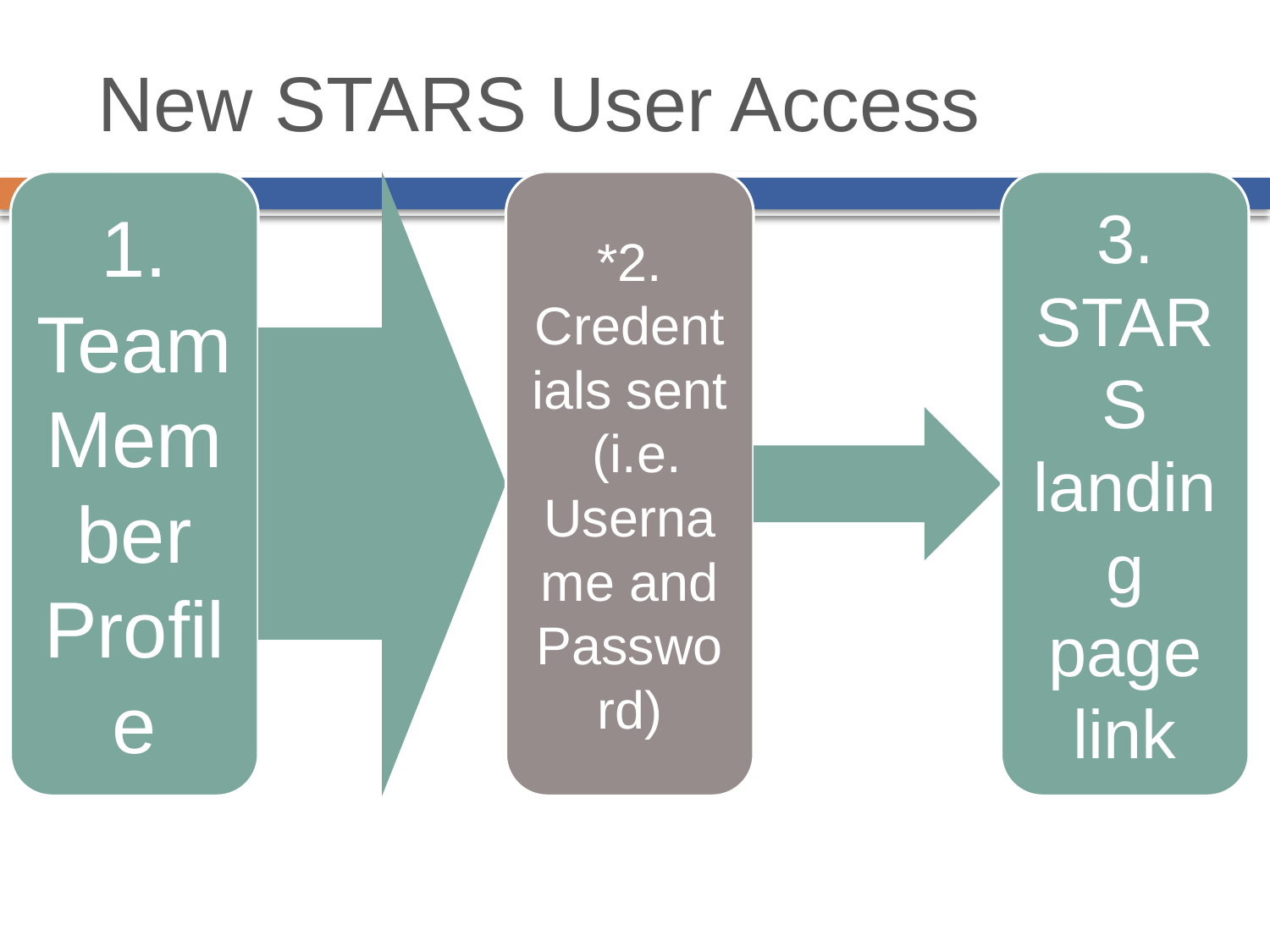

# New STARS User Access
1. Team Member Profile
*2. Credentials sent
 (i.e. Username and Password)
3. STARS landing page link
49